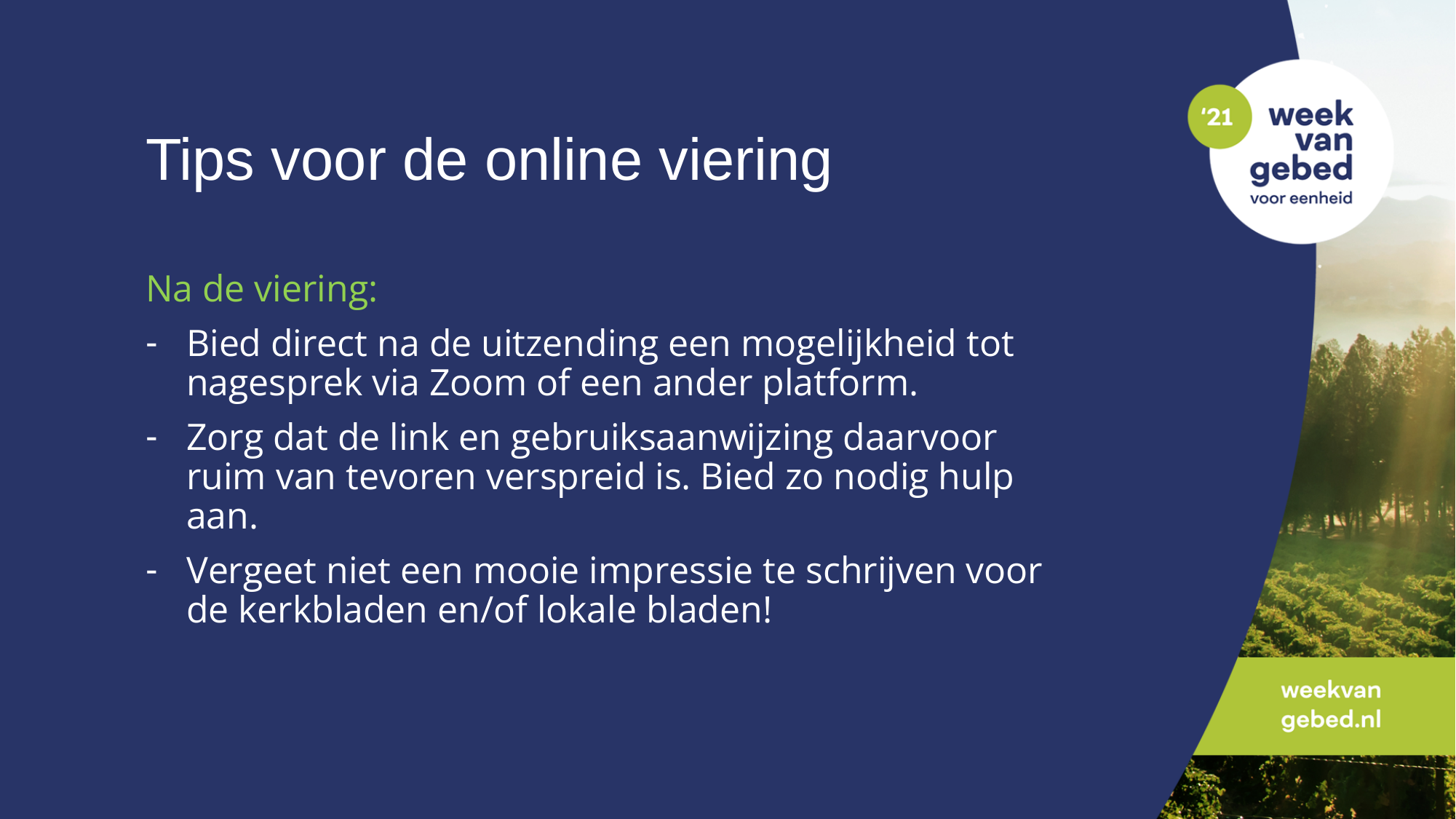

# Tips voor de online viering
Na de viering:
Bied direct na de uitzending een mogelijkheid tot nagesprek via Zoom of een ander platform.
Zorg dat de link en gebruiksaanwijzing daarvoor ruim van tevoren verspreid is. Bied zo nodig hulp aan.
Vergeet niet een mooie impressie te schrijven voor de kerkbladen en/of lokale bladen!